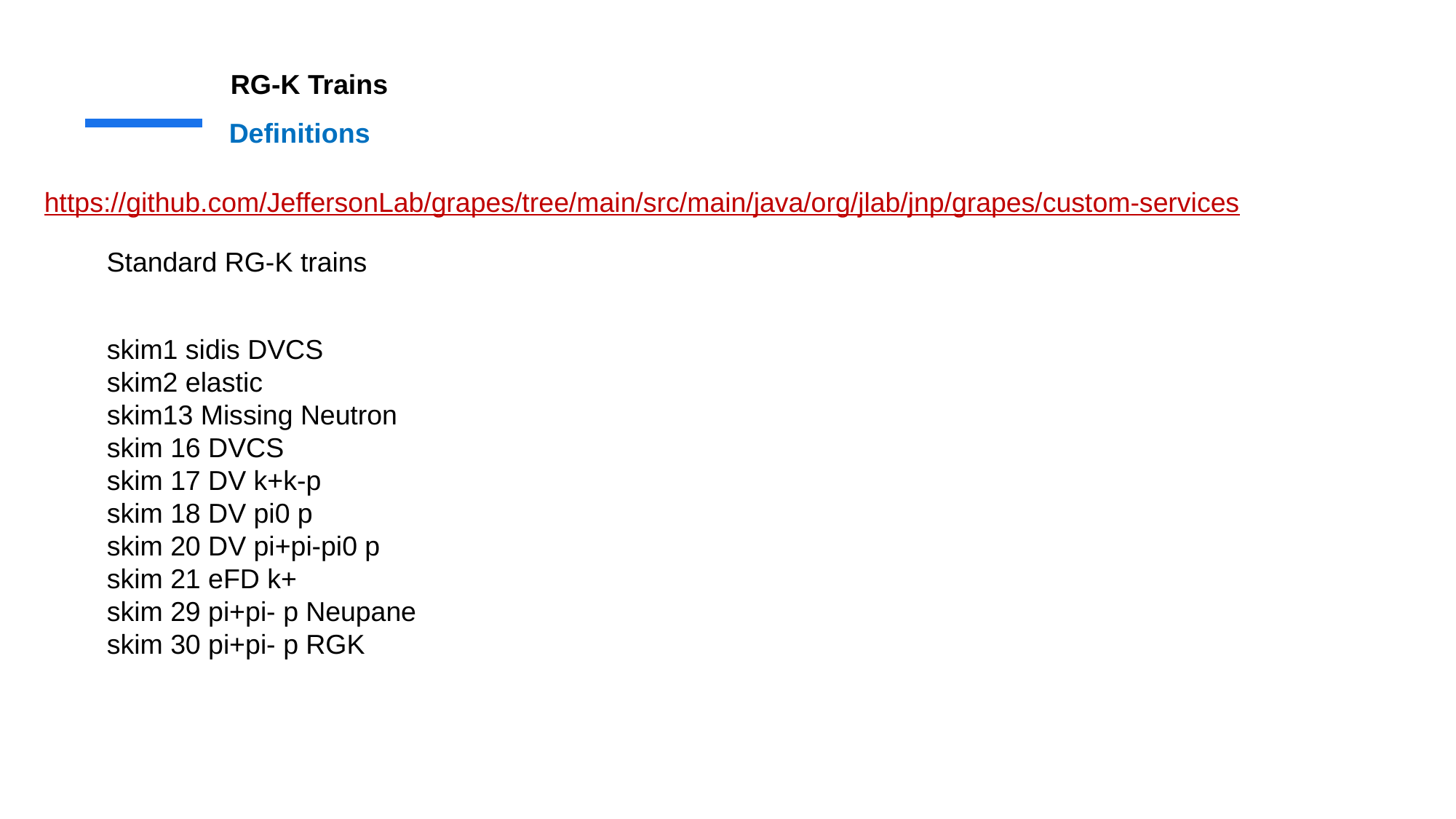

RG-K Trains
Definitions
https://github.com/JeffersonLab/grapes/tree/main/src/main/java/org/jlab/jnp/grapes/custom-services
Standard RG-K trains
skim1 sidis DVCS
skim2 elastic
skim13 Missing Neutron
skim 16 DVCS
skim 17 DV k+k-p
skim 18 DV pi0 p
skim 20 DV pi+pi-pi0 p
skim 21 eFD k+
skim 29 pi+pi- p Neupane
skim 30 pi+pi- p RGK